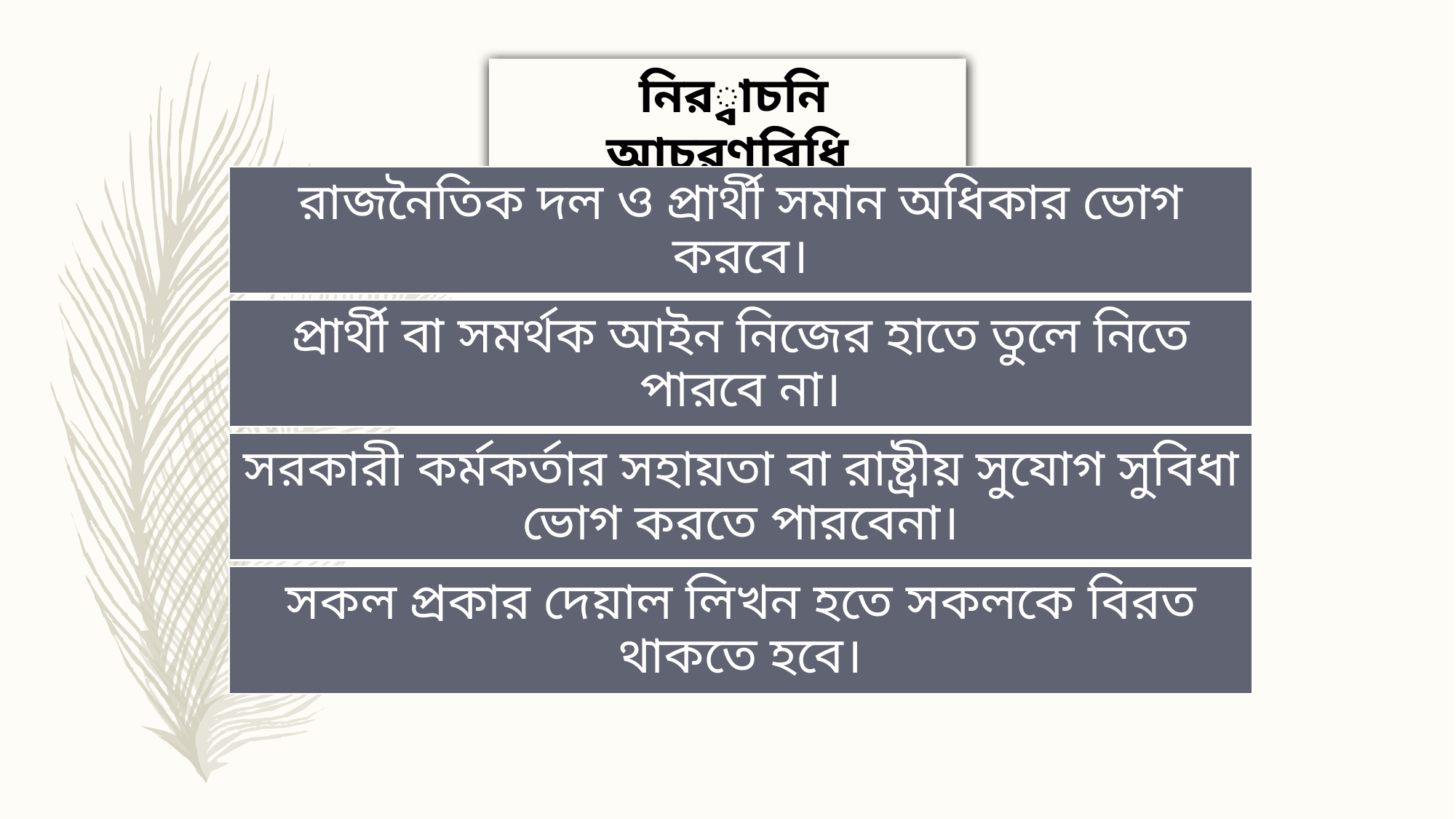

নির্বাচনি আচরণবিধি
রাজনৈতিক দল ও প্রার্থী সমান অধিকার ভোগ করবে।
প্রার্থী বা সমর্থক আইন নিজের হাতে তুলে নিতে পারবে না।
সরকারী কর্মকর্তার সহায়তা বা রাষ্ট্রীয় সুযোগ সুবিধা ভোগ করতে পারবেনা।
সকল প্রকার দেয়াল লিখন হতে সকলকে বিরত থাকতে হবে।